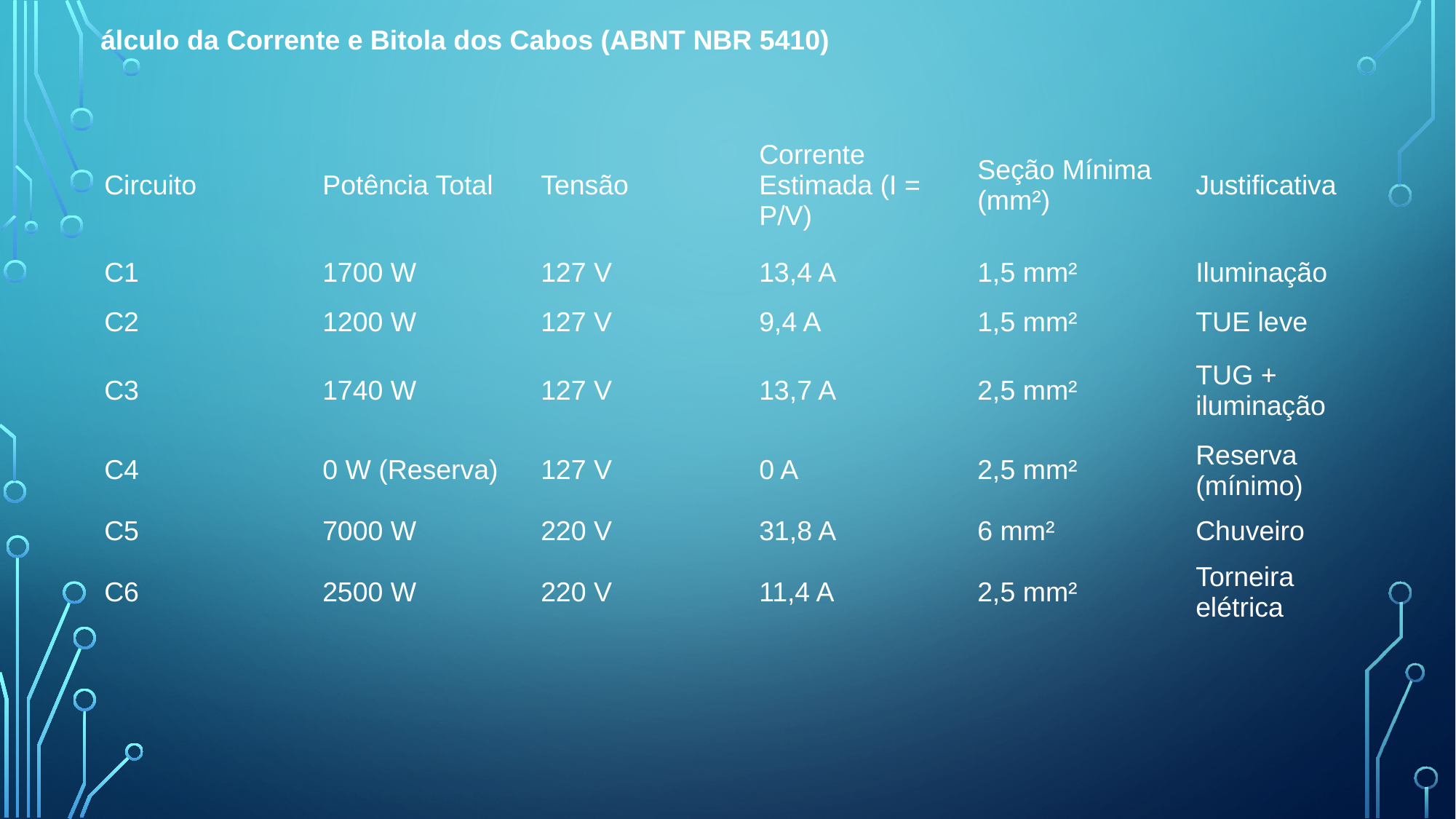

álculo da Corrente e Bitola dos Cabos (ABNT NBR 5410)

| Circuito | Potência Total | Tensão | Corrente Estimada (I = P/V) | Seção Mínima (mm²) | Justificativa |
| --- | --- | --- | --- | --- | --- |
| C1 | 1700 W | 127 V | 13,4 A | 1,5 mm² | Iluminação |
| C2 | 1200 W | 127 V | 9,4 A | 1,5 mm² | TUE leve |
| C3 | 1740 W | 127 V | 13,7 A | 2,5 mm² | TUG + iluminação |
| C4 | 0 W (Reserva) | 127 V | 0 A | 2,5 mm² | Reserva (mínimo) |
| C5 | 7000 W | 220 V | 31,8 A | 6 mm² | Chuveiro |
| C6 | 2500 W | 220 V | 11,4 A | 2,5 mm² | Torneira elétrica |